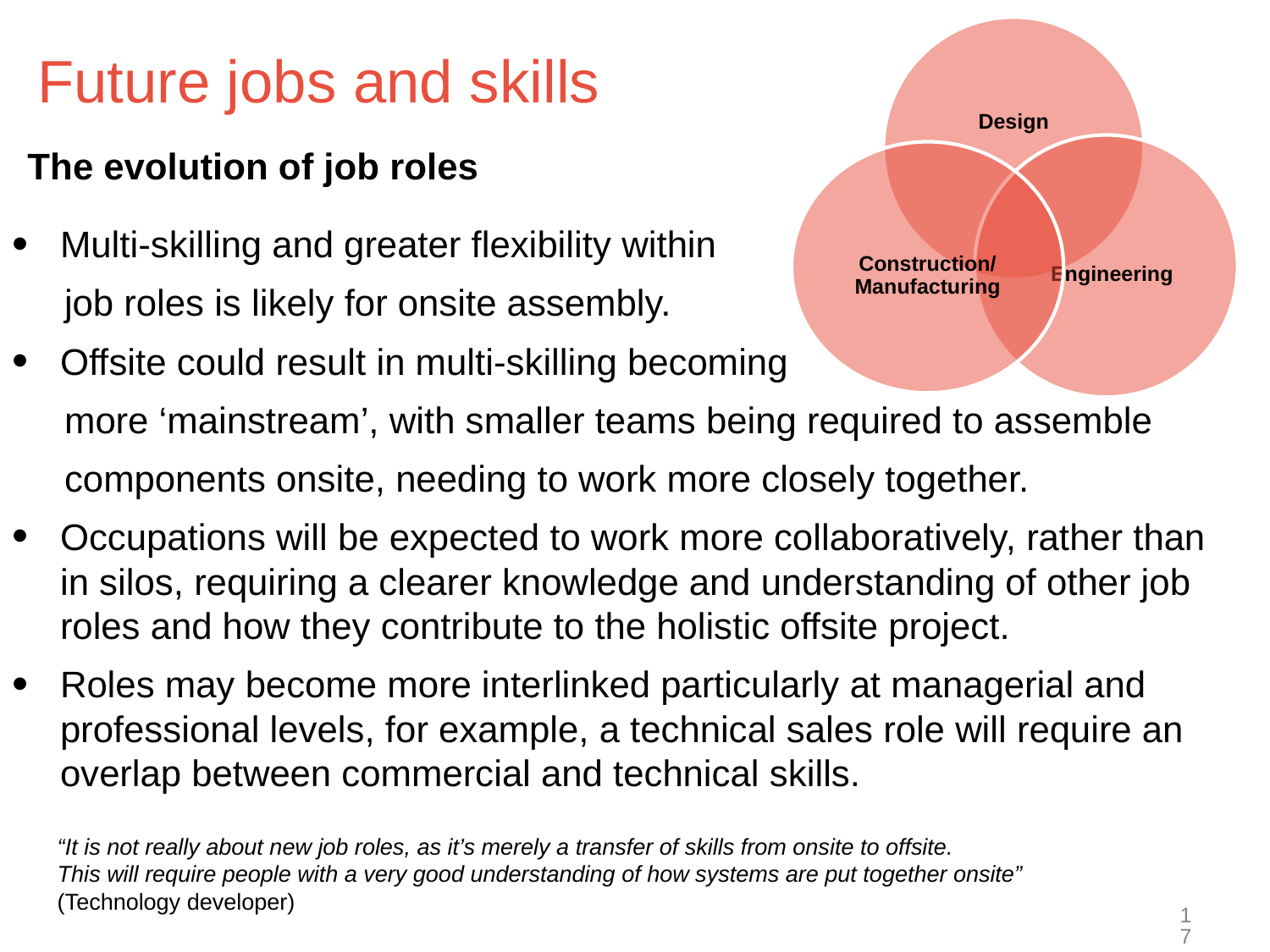

Design
  Engineering
Construction/ Manufacturing
# Future jobs and skills
The evolution of job roles

Multi-skilling and greater flexibility within
     job roles is likely for onsite assembly.
Offsite could result in multi-skilling becoming
     more ‘mainstream’, with smaller teams being required to assemble
     components onsite, needing to work more closely together.
Occupations will be expected to work more collaboratively, rather than in silos, requiring a clearer knowledge and understanding of other job roles and how they contribute to the holistic offsite project.
Roles may become more interlinked particularly at managerial and professional levels, for example, a technical sales role will require an overlap between commercial and technical skills.

“It is not really about new job roles, as it’s merely a transfer of skills from onsite to offsite.
This will require people with a very good understanding of how systems are put together onsite”  (Technology developer)

17